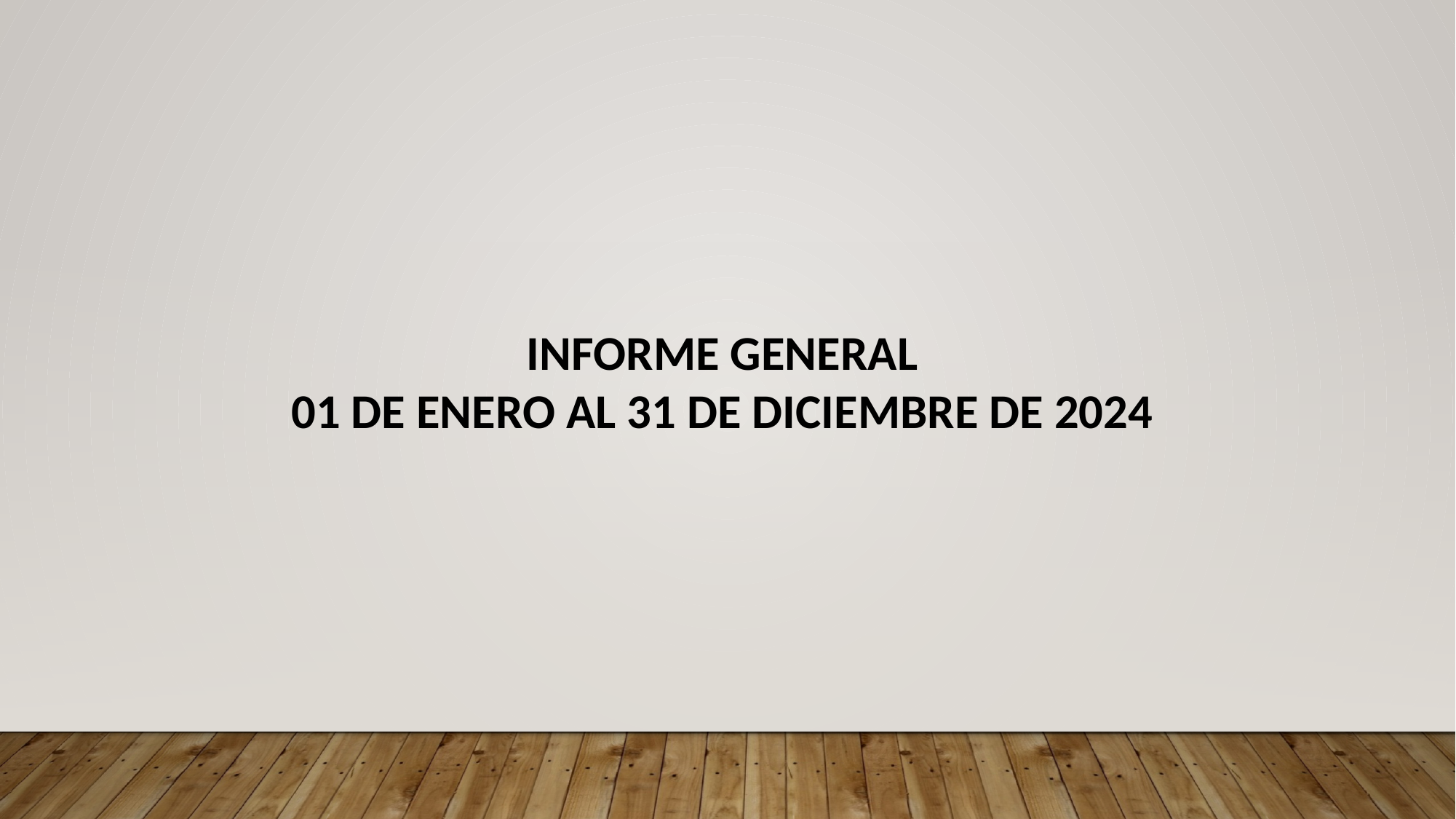

INFORME GENERAL
01 DE ENERO AL 31 de diciembre de 2024